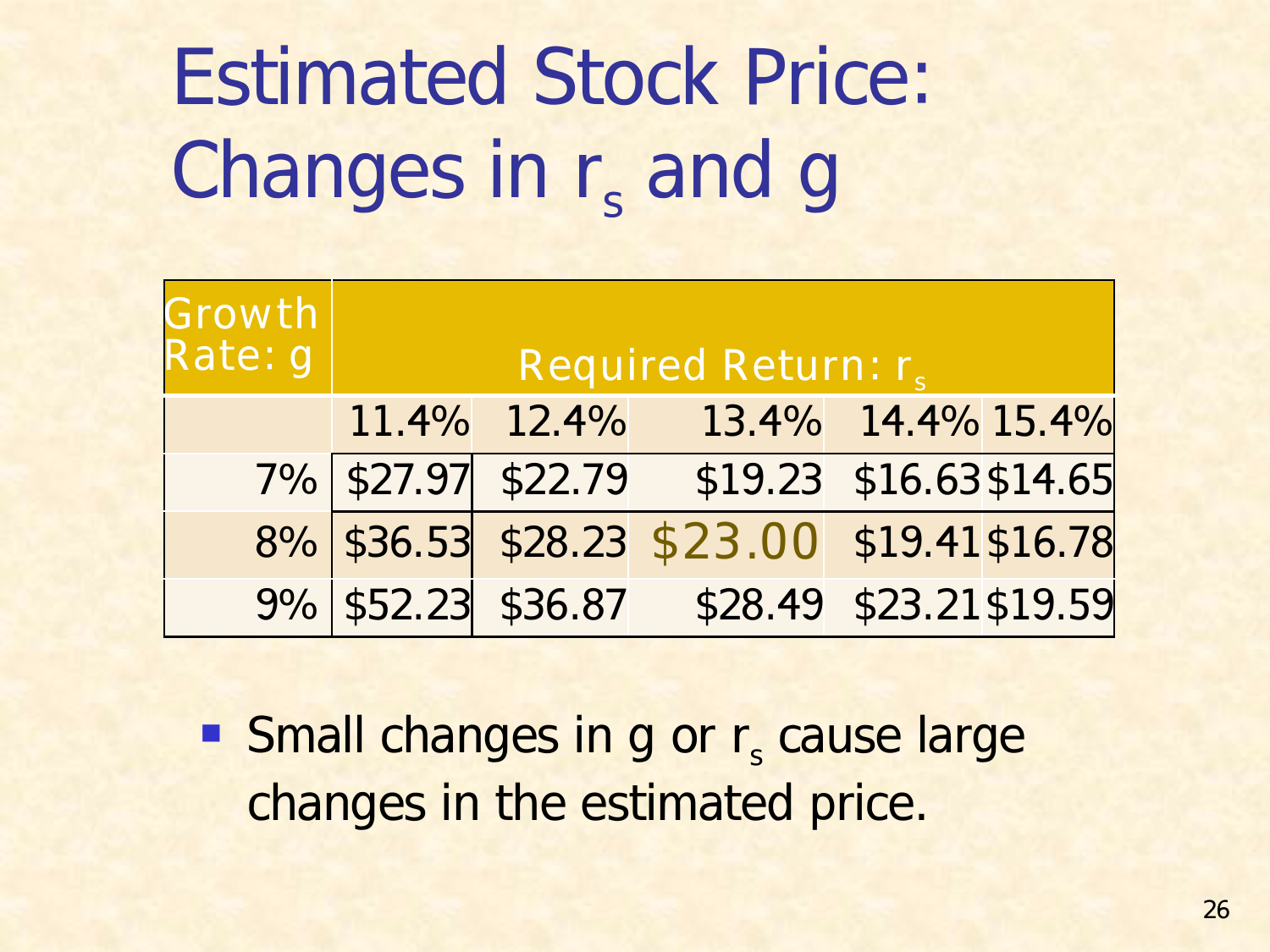

# Estimated Stock Price: Changes in rs and g
| Growth Rate: g | Required Return: rs |  |  |  |  |
| --- | --- | --- | --- | --- | --- |
|  | 11.4% | 12.4% | 13.4% | 14.4% | 15.4% |
| 7% | $27.97 | $22.79 | $19.23 | $16.63 | $14.65 |
| 8% | $36.53 | $28.23 | $23.00 | $19.41 | $16.78 |
| 9% | $52.23 | $36.87 | $28.49 | $23.21 | $19.59 |
Small changes in g or rs cause large changes in the estimated price.
26